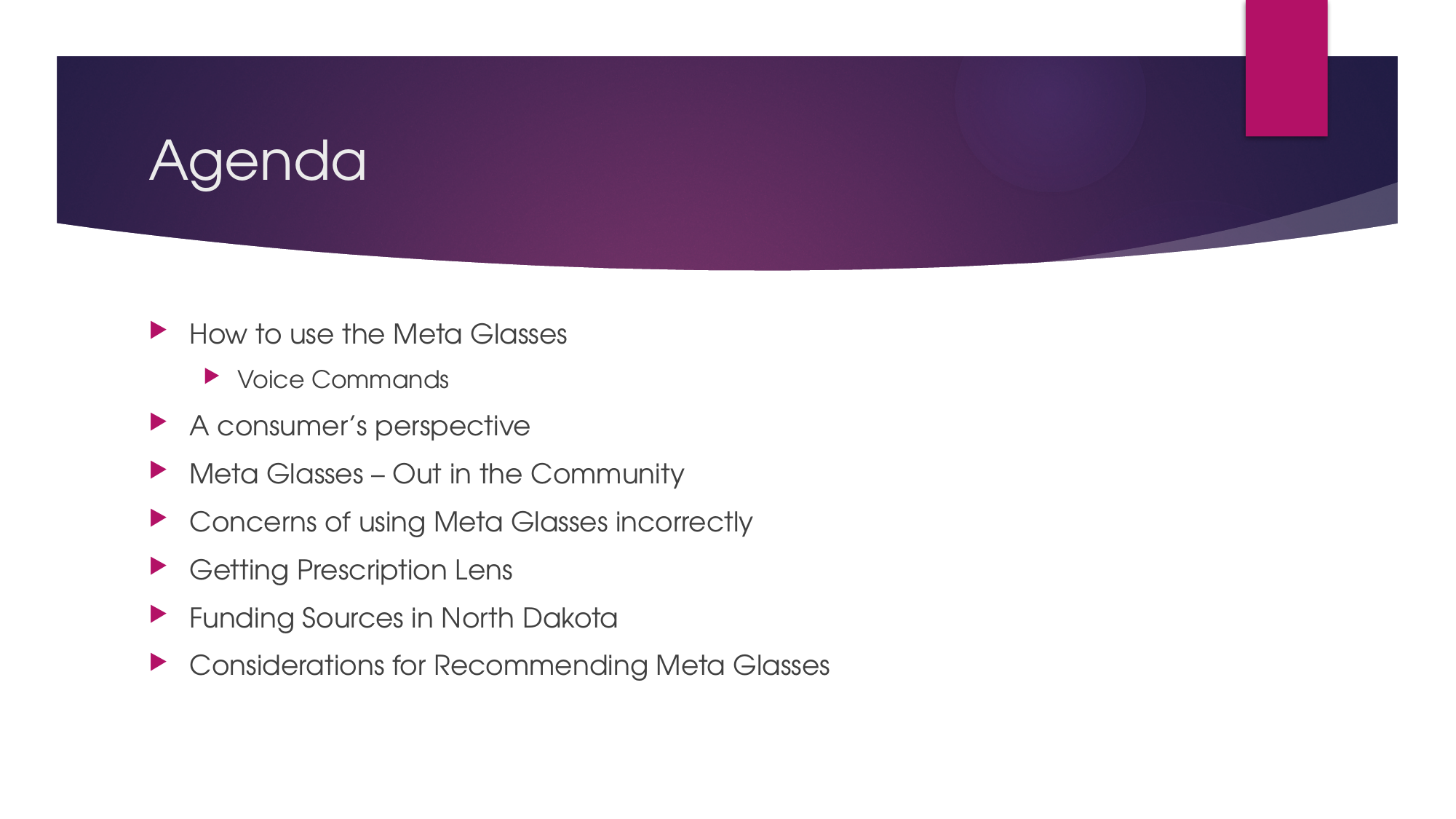

# Agenda
How to use the Meta Glasses
Voice Commands
A consumer’s perspective
Meta Glasses – Out in the Community
Concerns of using Meta Glasses incorrectly
Getting Prescription Lens
Funding Sources in North Dakota
Considerations for Recommending Meta Glasses